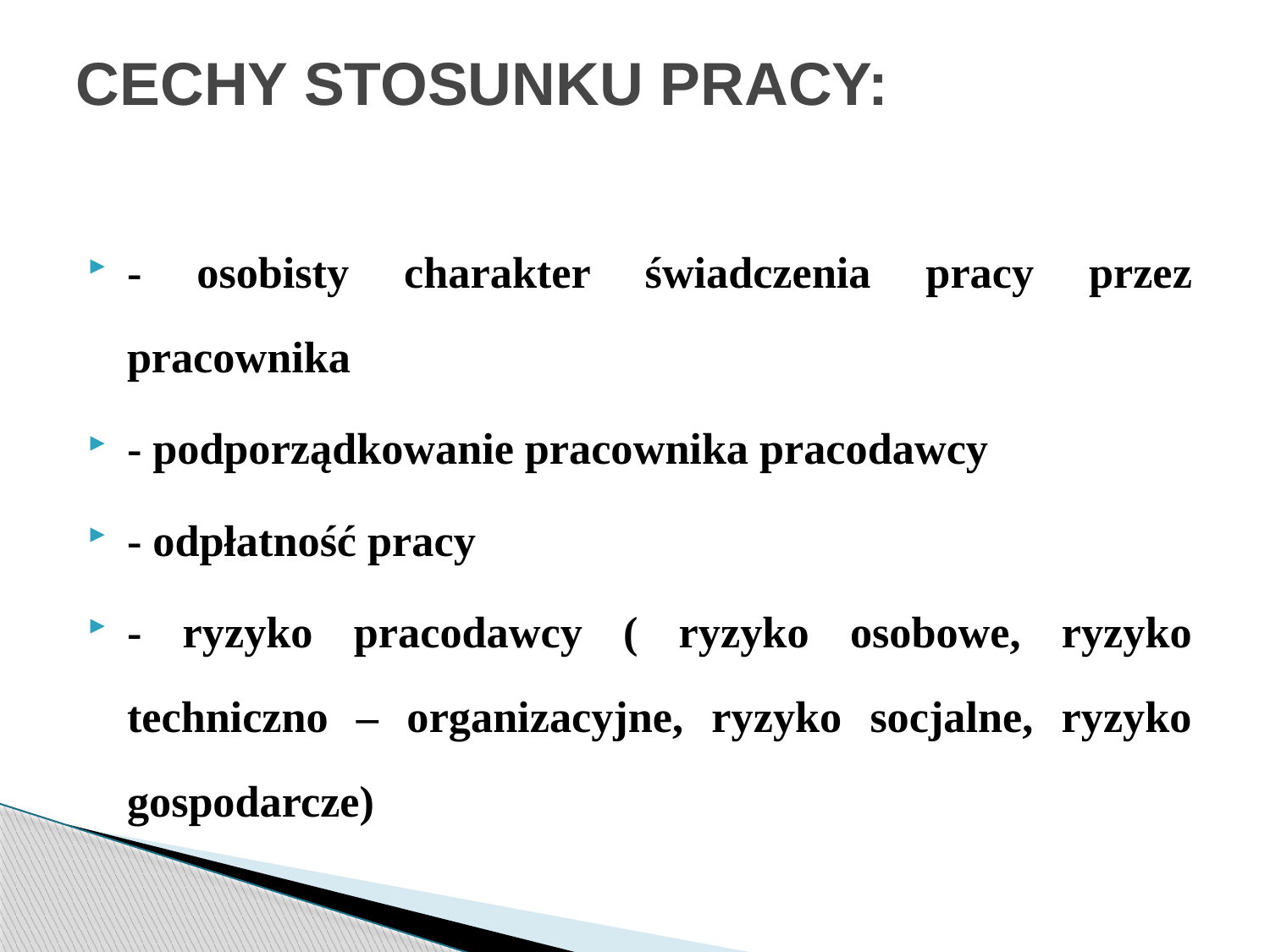

# CECHY STOSUNKU PRACY:
- osobisty charakter świadczenia pracy przez pracownika
- podporządkowanie pracownika pracodawcy
- odpłatność pracy
- ryzyko pracodawcy ( ryzyko osobowe, ryzyko techniczno – organizacyjne, ryzyko socjalne, ryzyko gospodarcze)